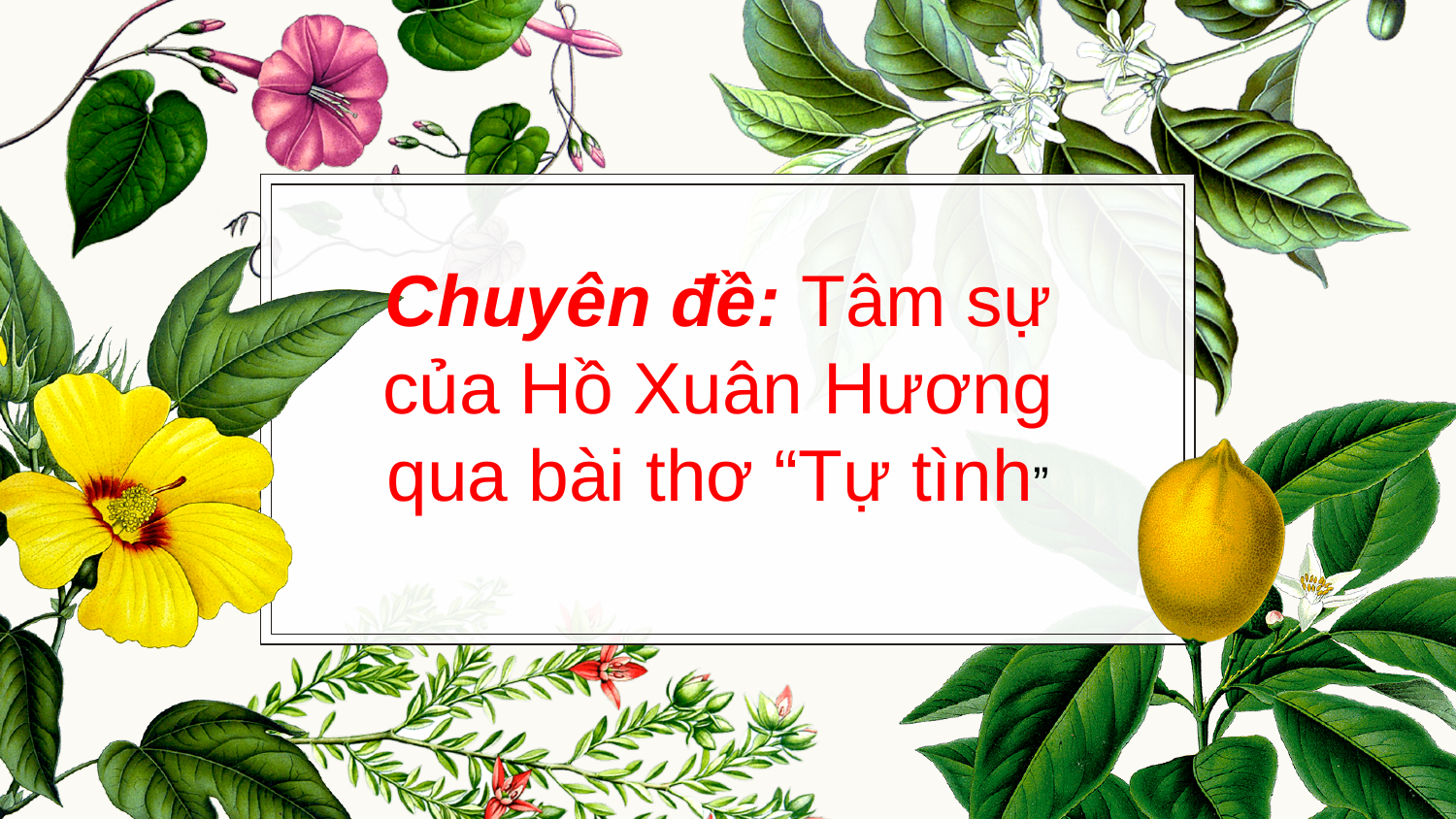

Chuyên đề: Tâm sự của Hồ Xuân Hương qua bài thơ “Tự tình”